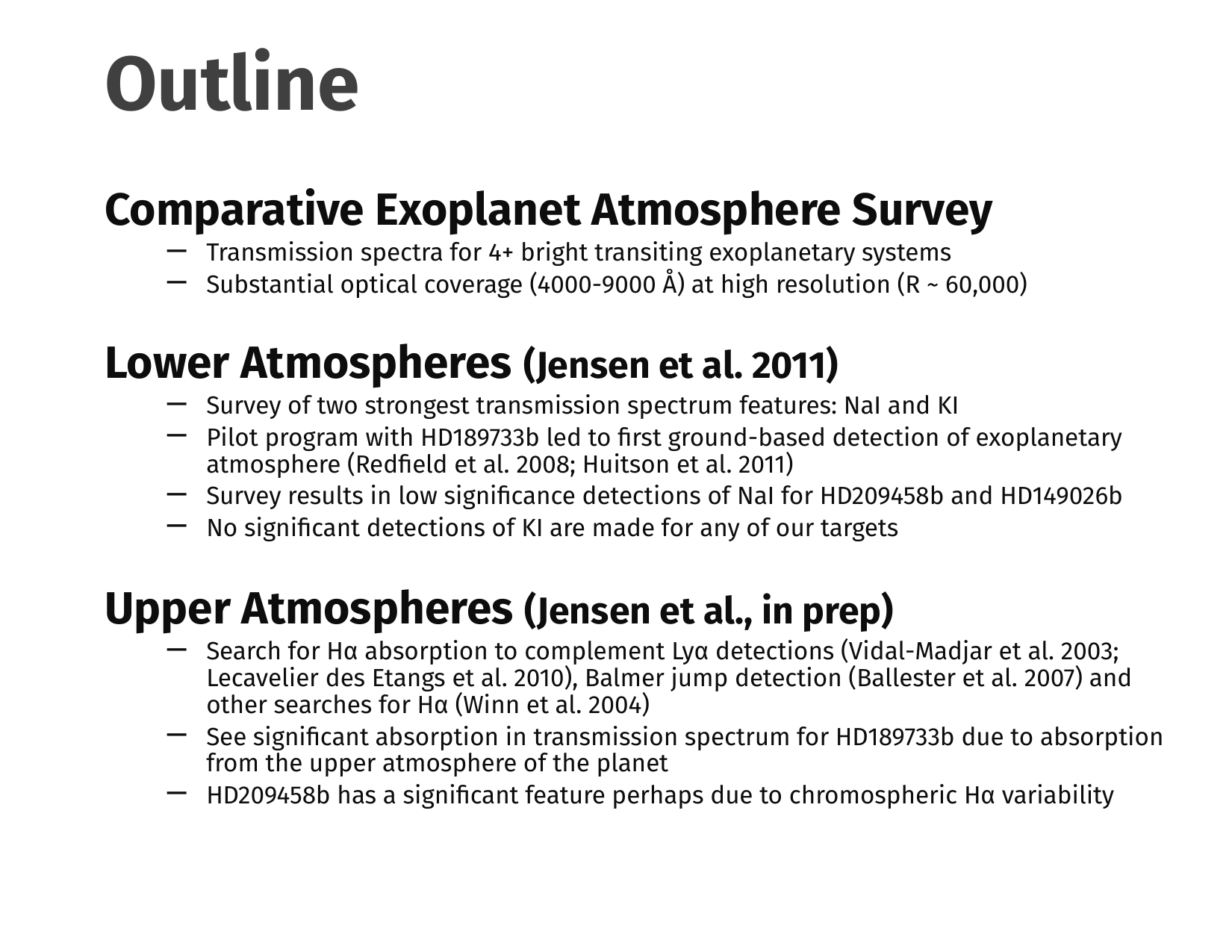

# Outline
Comparative Exoplanet Atmosphere Survey
Transmission spectra for 4+ bright transiting exoplanetary systems
Substantial optical coverage (4000-9000 Å) at high resolution (R ~ 60,000)

Lower Atmospheres (Jensen et al. 2011)
Survey of two strongest transmission spectrum features: NaI and KI
Pilot program with HD189733b led to first ground-based detection of exoplanetary atmosphere (Redfield et al. 2008; Huitson et al. 2011)
Survey results in low significance detections of NaI for HD209458b and HD149026b
No significant detections of KI are made for any of our targets

Upper Atmospheres (Jensen et al., in prep)
Search for Hα absorption to complement Lyα detections (Vidal-Madjar et al. 2003; Lecavelier des Etangs et al. 2010), Balmer jump detection (Ballester et al. 2007) and other searches for Hα (Winn et al. 2004)
See significant absorption in transmission spectrum for HD189733b due to absorption from the upper atmosphere of the planet
HD209458b has a significant feature perhaps due to chromospheric Hα variability